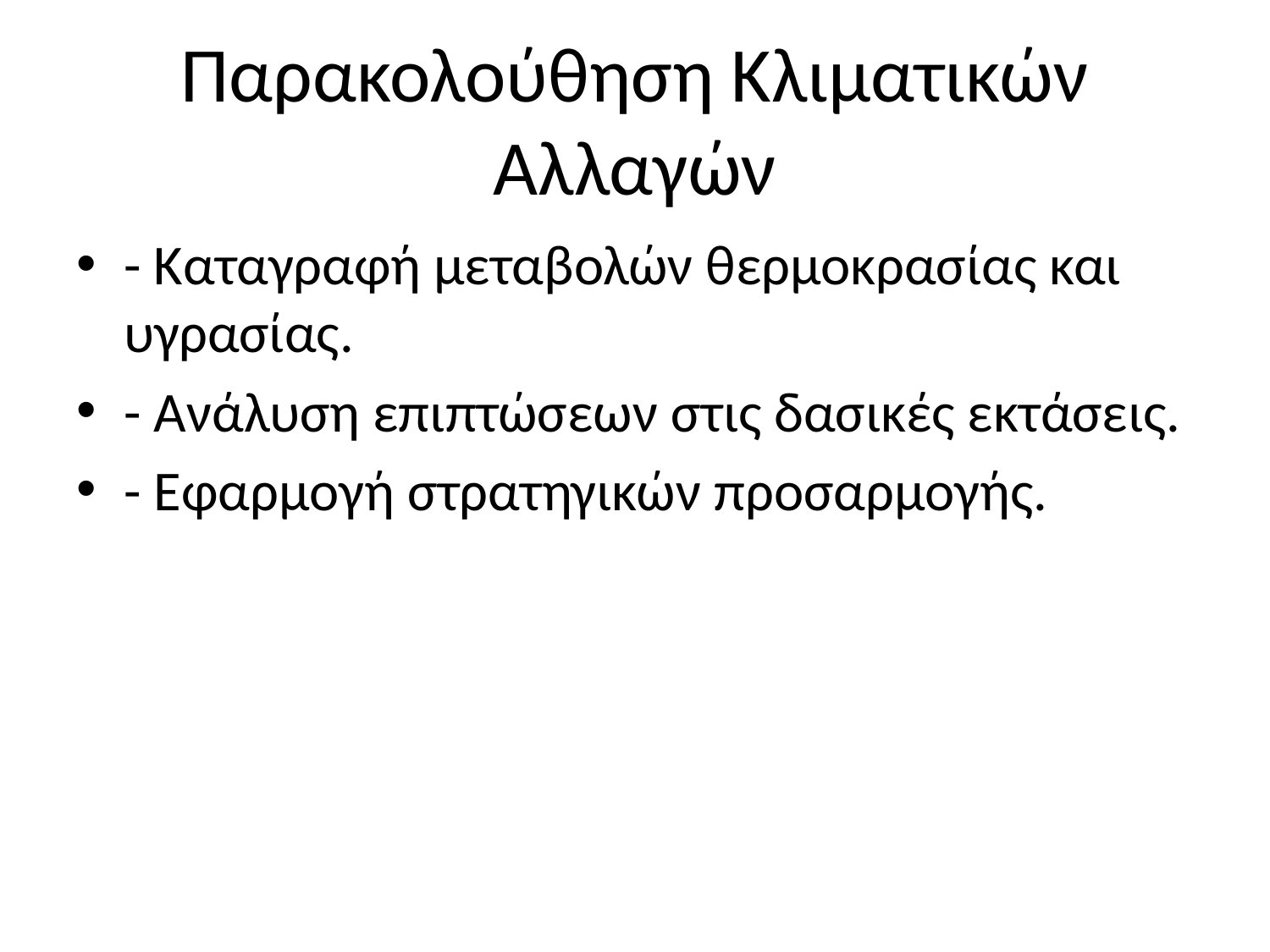

# Παρακολούθηση Κλιματικών Αλλαγών
- Καταγραφή μεταβολών θερμοκρασίας και υγρασίας.
- Ανάλυση επιπτώσεων στις δασικές εκτάσεις.
- Εφαρμογή στρατηγικών προσαρμογής.